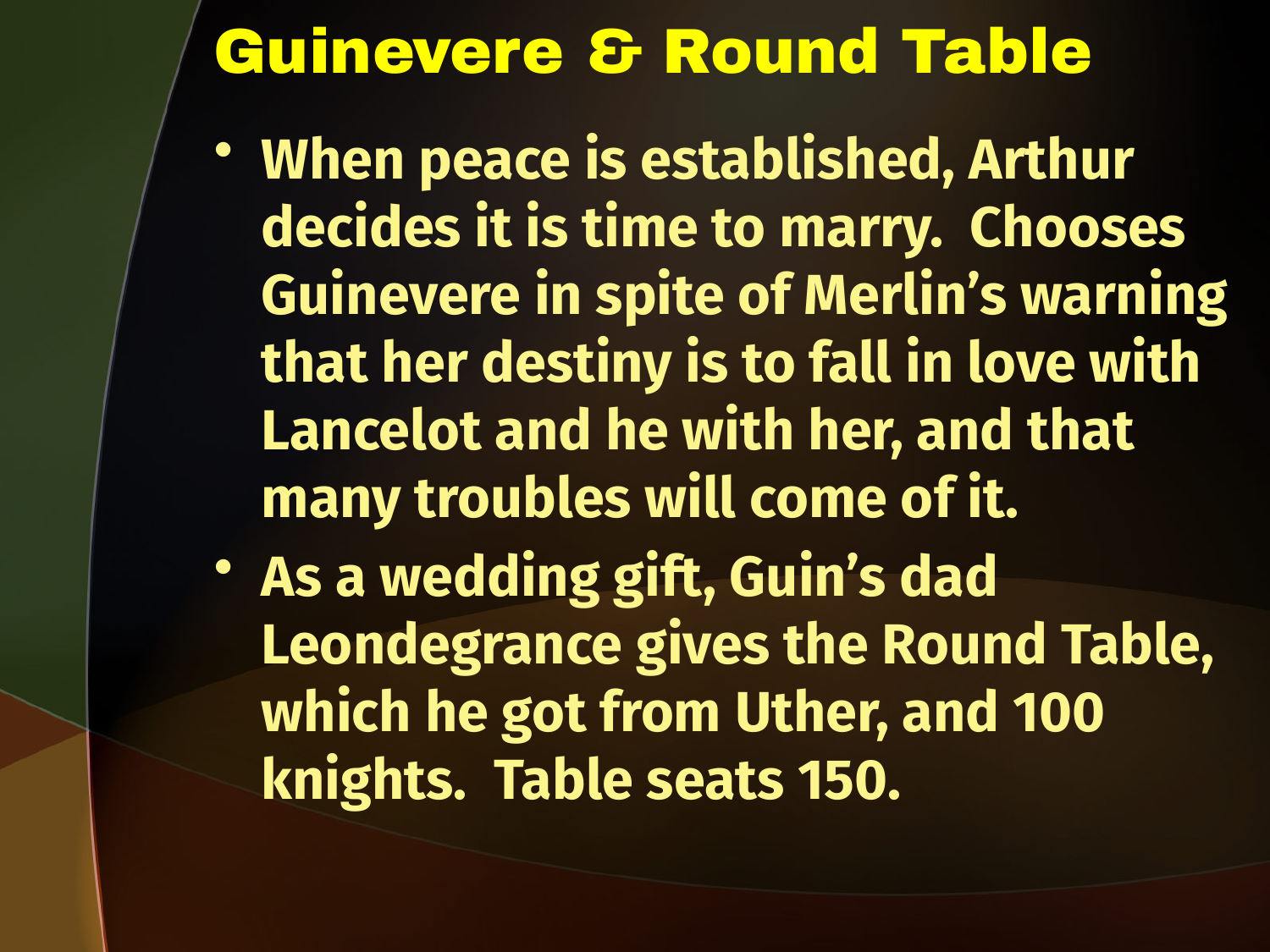

# Guinevere & Round Table
When peace is established, Arthur decides it is time to marry.  Chooses Guinevere in spite of Merlin’s warning that her destiny is to fall in love with Lancelot and he with her, and that many troubles will come of it.
As a wedding gift, Guin’s dad Leondegrance gives the Round Table, which he got from Uther, and 100 knights.  Table seats 150.